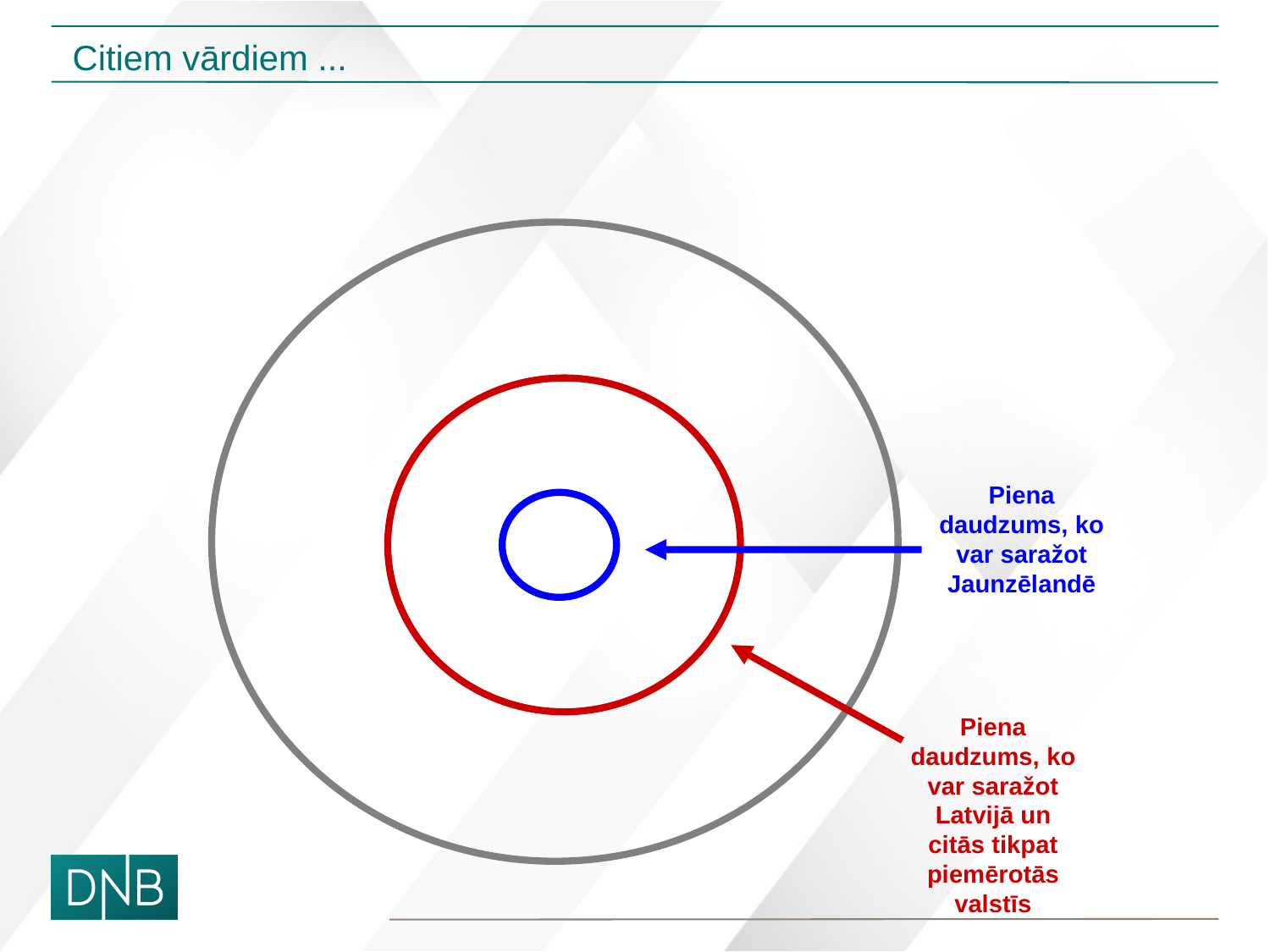

# Citiem vārdiem ...

Pasaulei vajadzīgais piena daudzums

Piena daudzums, ko var saražot Jaunzēlandē

Piena daudzums, ko var saražot Latvijā un citās tikpat piemērotās valstīs